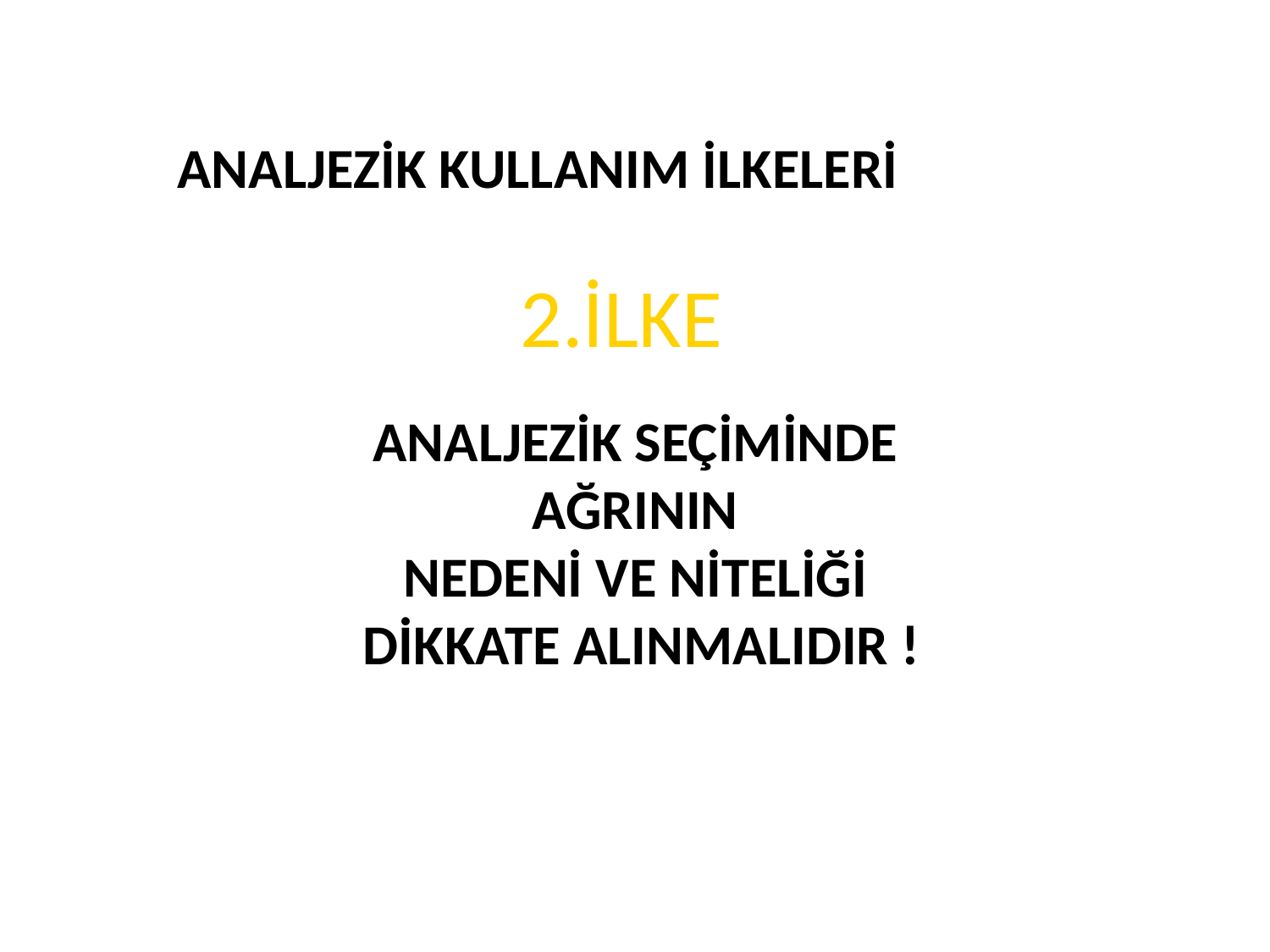

ANALJEZİK KULLANIM İLKELERİ
# 2.İLKE
ANALJEZİK SEÇİMİNDE
AĞRININ
NEDENİ VE NİTELİĞİ
DİKKATE ALINMALIDIR !